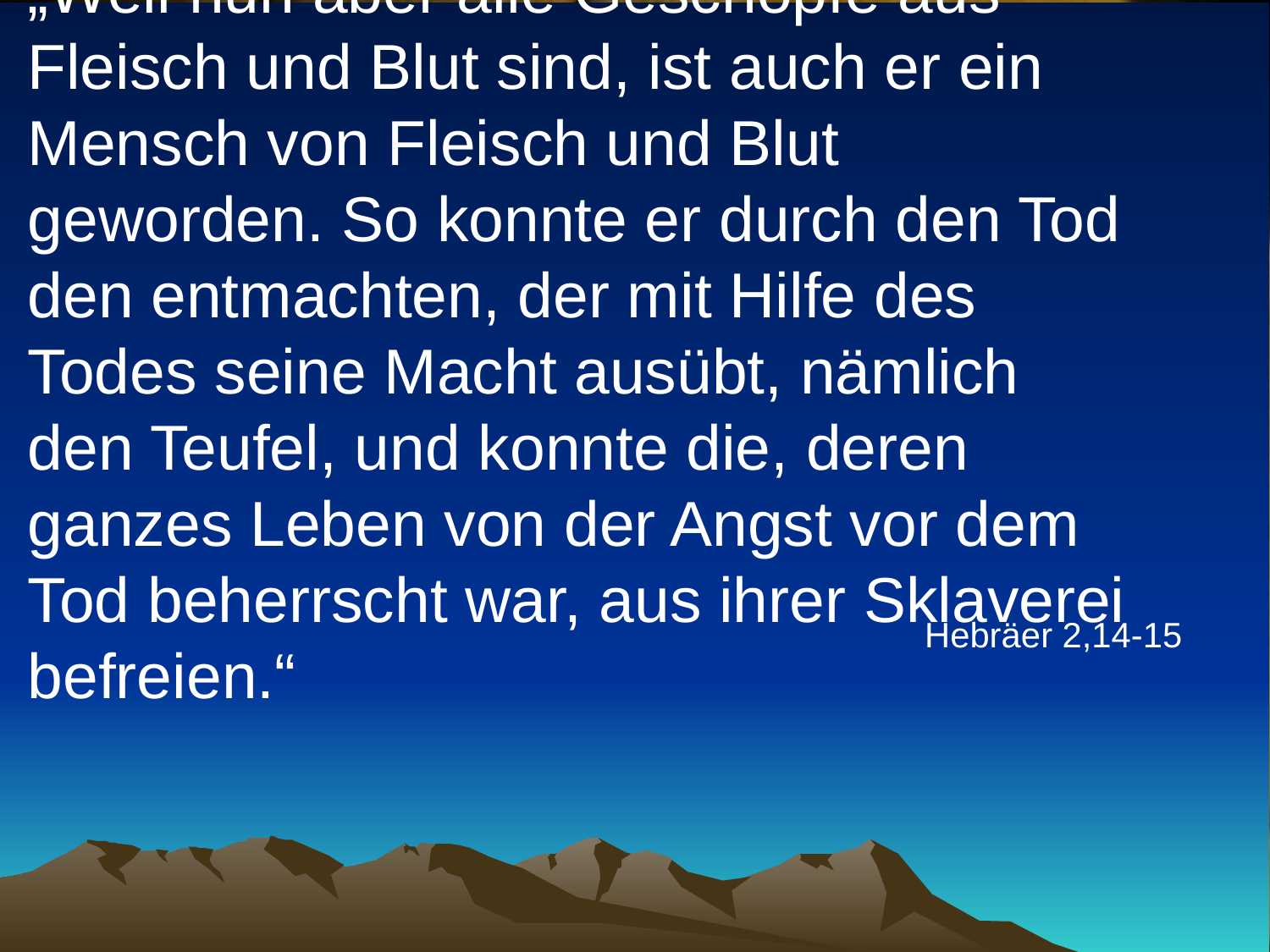

# „Weil nun aber alle Geschöpfe aus Fleisch und Blut sind, ist auch er ein Mensch von Fleisch und Blut geworden. So konnte er durch den Tod den entmachten, der mit Hilfe des Todes seine Macht ausübt, nämlich den Teufel, und konnte die, deren ganzes Leben von der Angst vor dem Tod beherrscht war, aus ihrer Sklaverei befreien.“
Hebräer 2,14-15